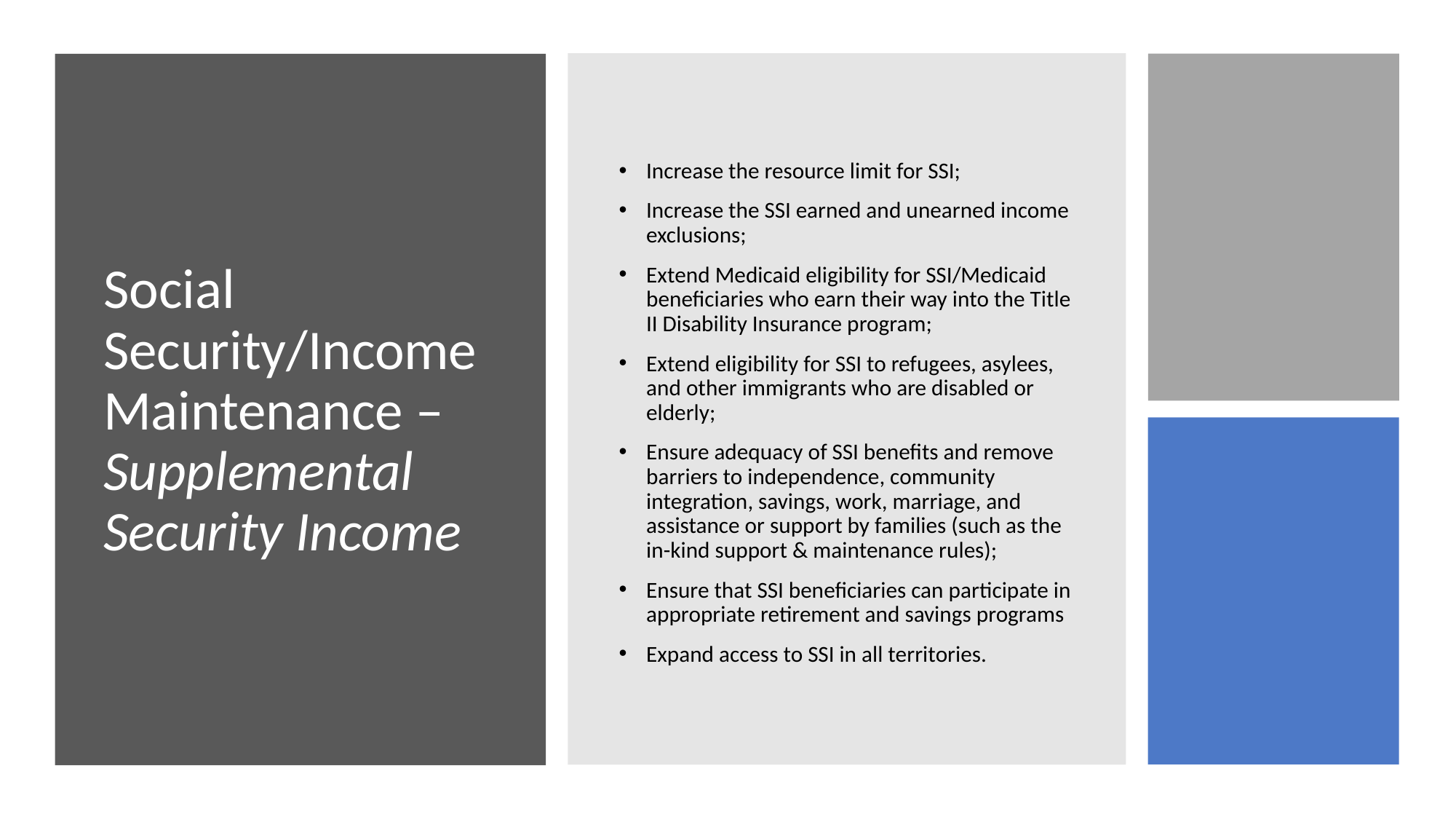

# Social Security/Income Maintenance – Supplemental Security Income

Increase the resource limit for SSI;
Increase the SSI earned and unearned income exclusions;
Extend Medicaid eligibility for SSI/Medicaid beneficiaries who earn their way into the Title II Disability Insurance program;
Extend eligibility for SSI to refugees, asylees, and other immigrants who are disabled or elderly;
Ensure adequacy of SSI benefits and remove barriers to independence, community integration, savings, work, marriage, and assistance or support by families (such as the in-kind support & maintenance rules);
Ensure that SSI beneficiaries can participate in appropriate retirement and savings programs
Expand access to SSI in all territories.